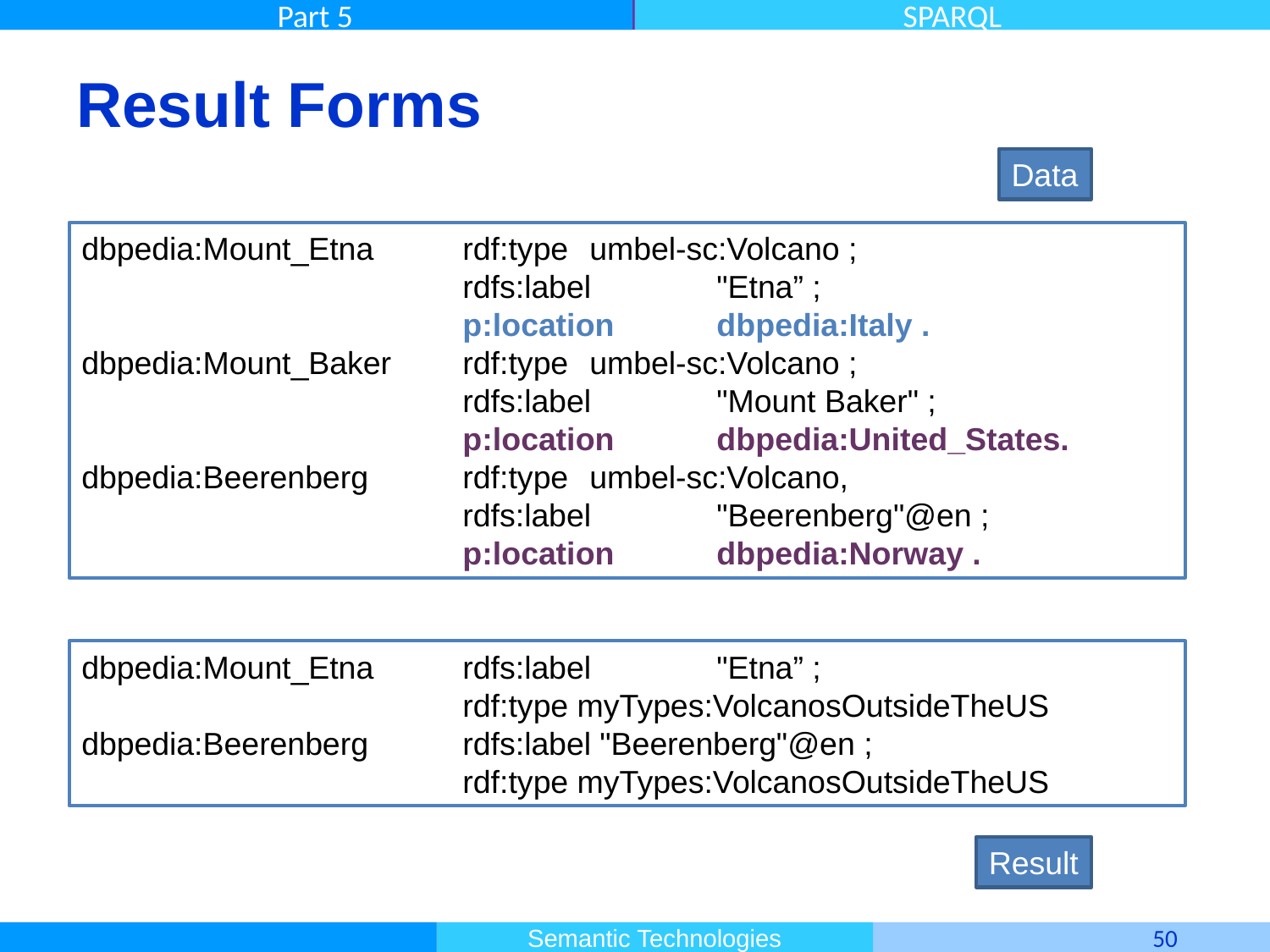

# Result Forms
Data
dbpedia:Mount_Etna	rdf:type 	umbel-sc:Volcano ;
			rdfs:label 	"Etna” ;
			p:location 	dbpedia:Italy .
dbpedia:Mount_Baker 	rdf:type 	umbel-sc:Volcano ;
			rdfs:label 	"Mount Baker" ;
			p:location 	dbpedia:United_States.
dbpedia:Beerenberg 	rdf:type 	umbel-sc:Volcano,
			rdfs:label 	"Beerenberg"@en ;
			p:location 	dbpedia:Norway .
dbpedia:Mount_Etna	rdfs:label 	"Etna” ;
			rdf:type myTypes:VolcanosOutsideTheUS
dbpedia:Beerenberg 	rdfs:label "Beerenberg"@en ;
			rdf:type myTypes:VolcanosOutsideTheUS
Result